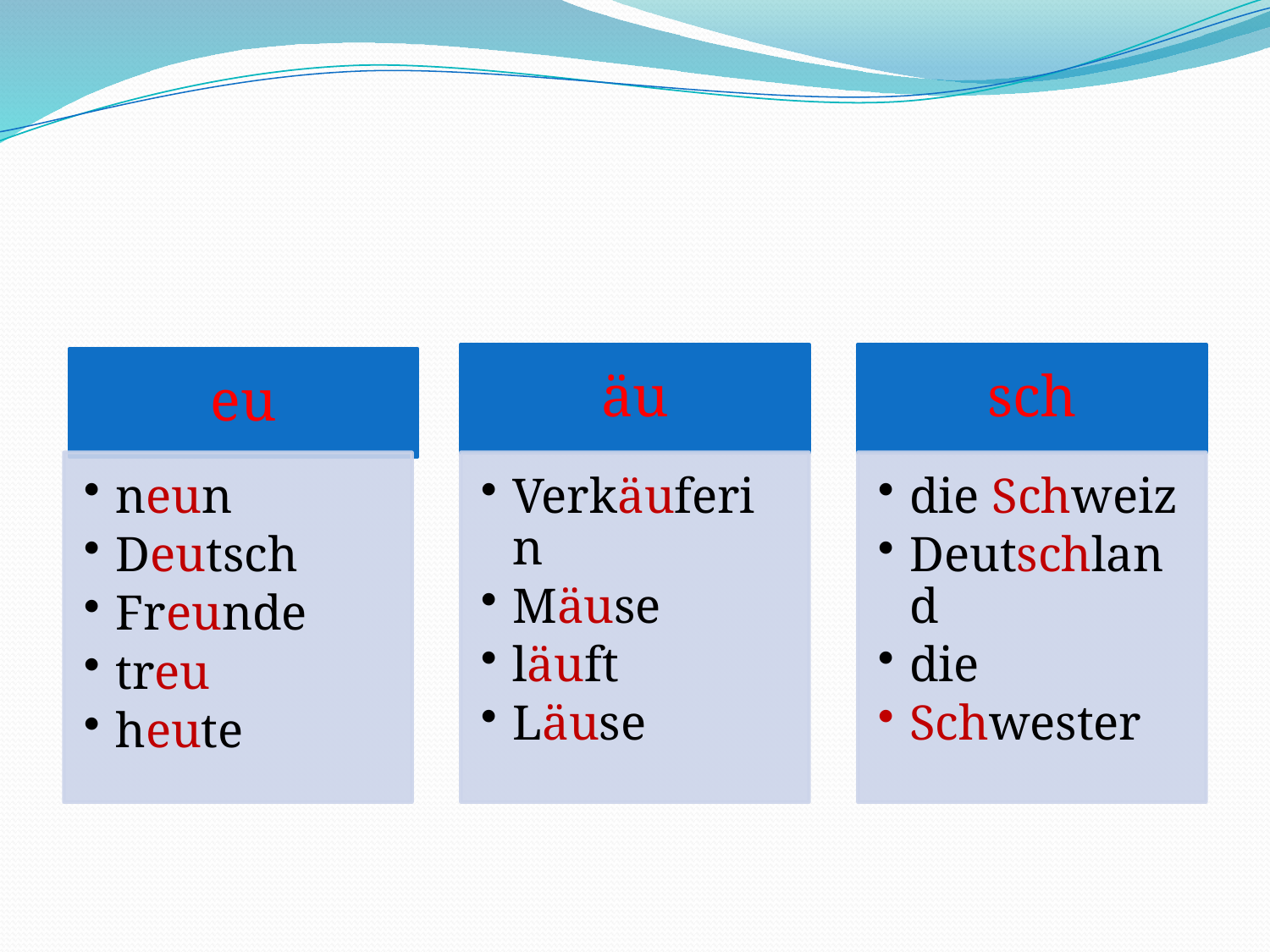

#
eu
neun
Deutsch
Freunde
treu
heute
äu
Verkäuferin
Mäuse
läuft
Läuse
sch
die Schweiz
Deutschland
die
Schwester